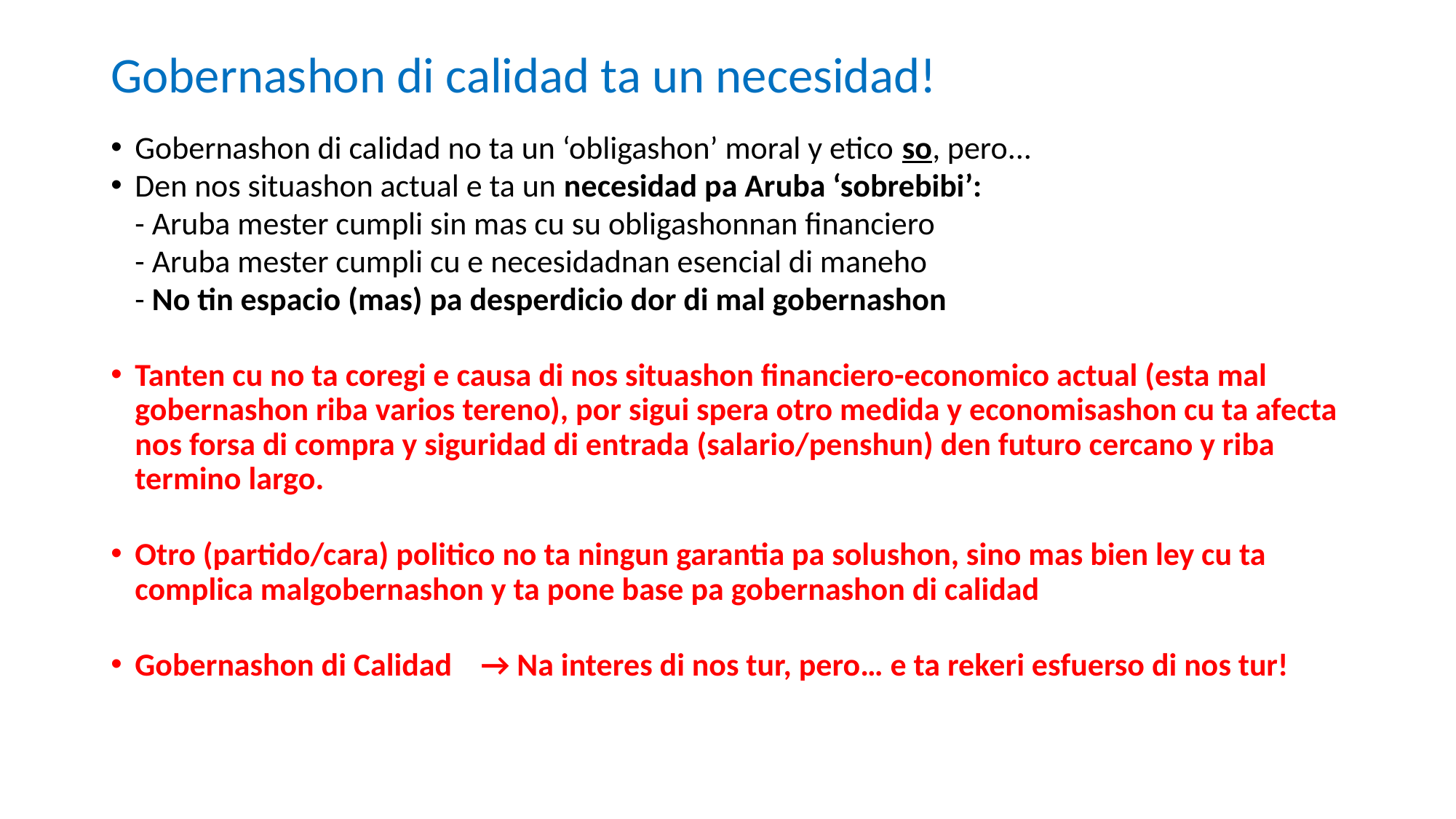

# Gobernashon di calidad ta un necesidad!
Gobernashon di calidad no ta un ‘obligashon’ moral y etico so, pero...
Den nos situashon actual e ta un necesidad pa Aruba ‘sobrebibi’:
	- Aruba mester cumpli sin mas cu su obligashonnan financiero
	- Aruba mester cumpli cu e necesidadnan esencial di maneho
	- No tin espacio (mas) pa desperdicio dor di mal gobernashon

Tanten cu no ta coregi e causa di nos situashon financiero-economico actual (esta mal gobernashon riba varios tereno), por sigui spera otro medida y economisashon cu ta afecta nos forsa di compra y siguridad di entrada (salario/penshun) den futuro cercano y riba termino largo.

Otro (partido/cara) politico no ta ningun garantia pa solushon, sino mas bien ley cu ta complica malgobernashon y ta pone base pa gobernashon di calidad

Gobernashon di Calidad    → Na interes di nos tur, pero… e ta rekeri esfuerso di nos tur!